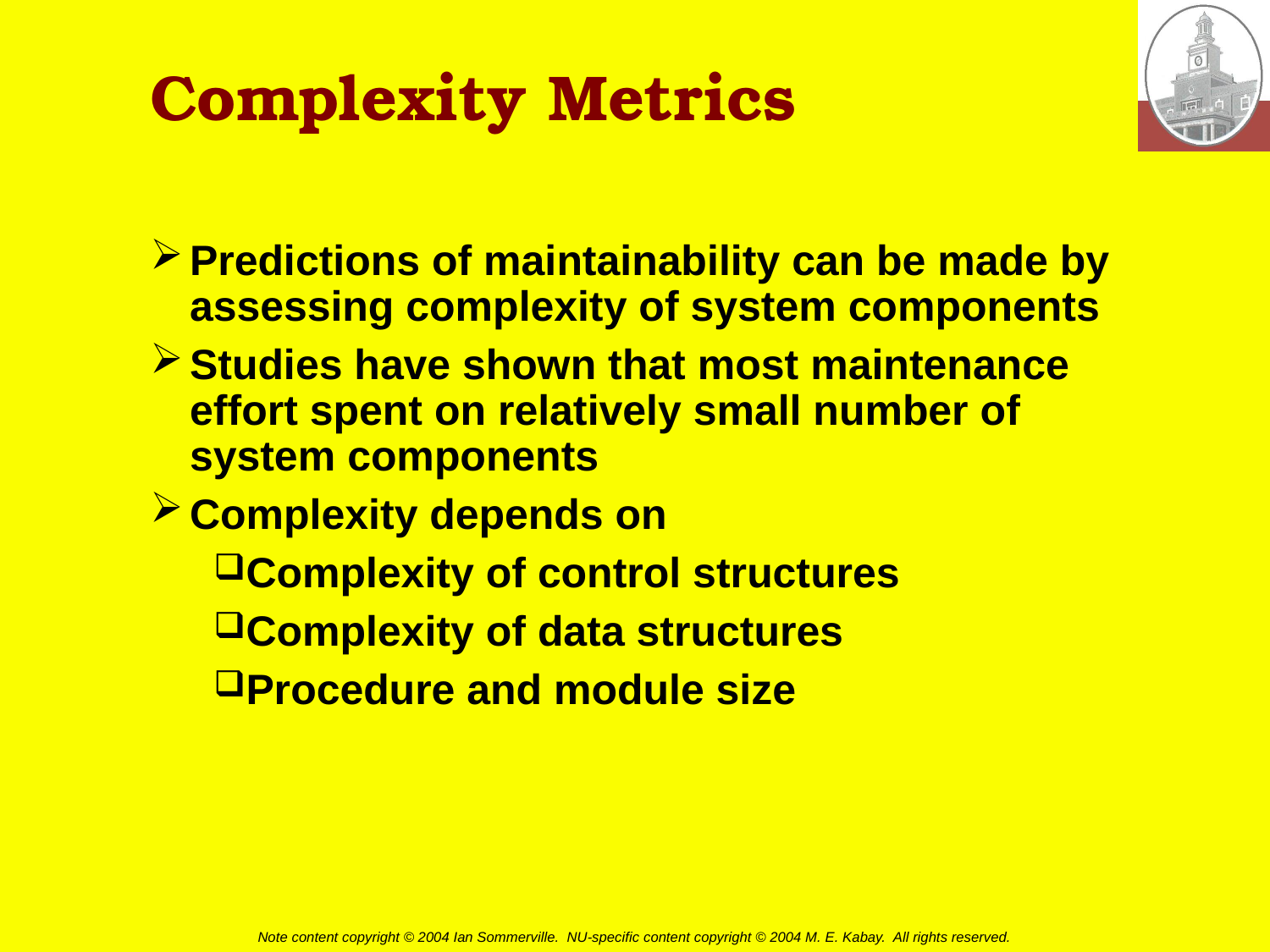

# Complexity Metrics
Predictions of maintainability can be made by assessing complexity of system components
Studies have shown that most maintenance effort spent on relatively small number of system components
Complexity depends on
Complexity of control structures
Complexity of data structures
Procedure and module size